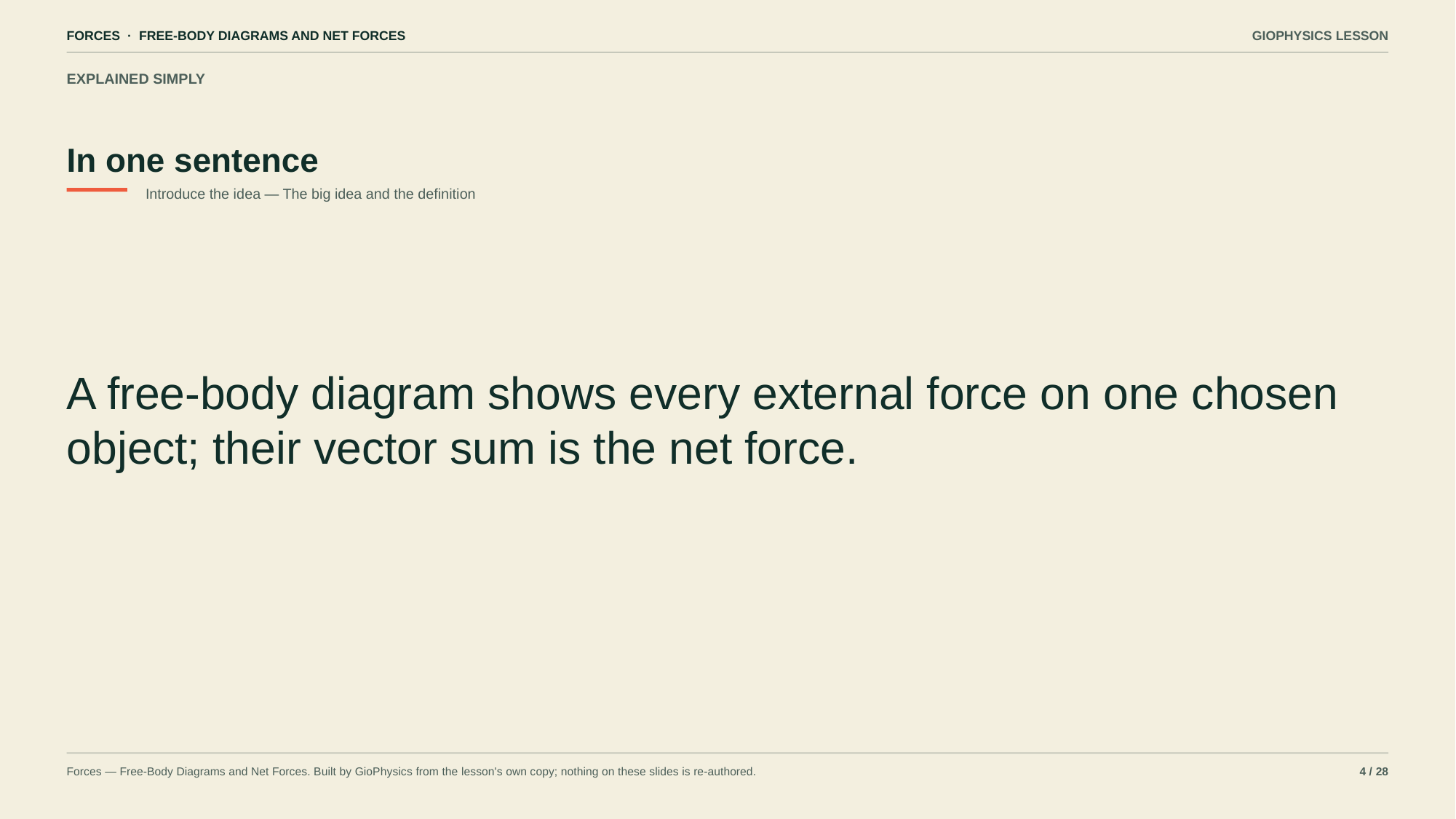

FORCES  ·  FREE-BODY DIAGRAMS AND NET FORCES
GIOPHYSICS LESSON

EXPLAINED SIMPLY
In one sentence
Introduce the idea — The big idea and the definition

A free-body diagram shows every external force on one chosen object; their vector sum is the net force.

Forces — Free-Body Diagrams and Net Forces. Built by GioPhysics from the lesson's own copy; nothing on these slides is re-authored.
4 / 28